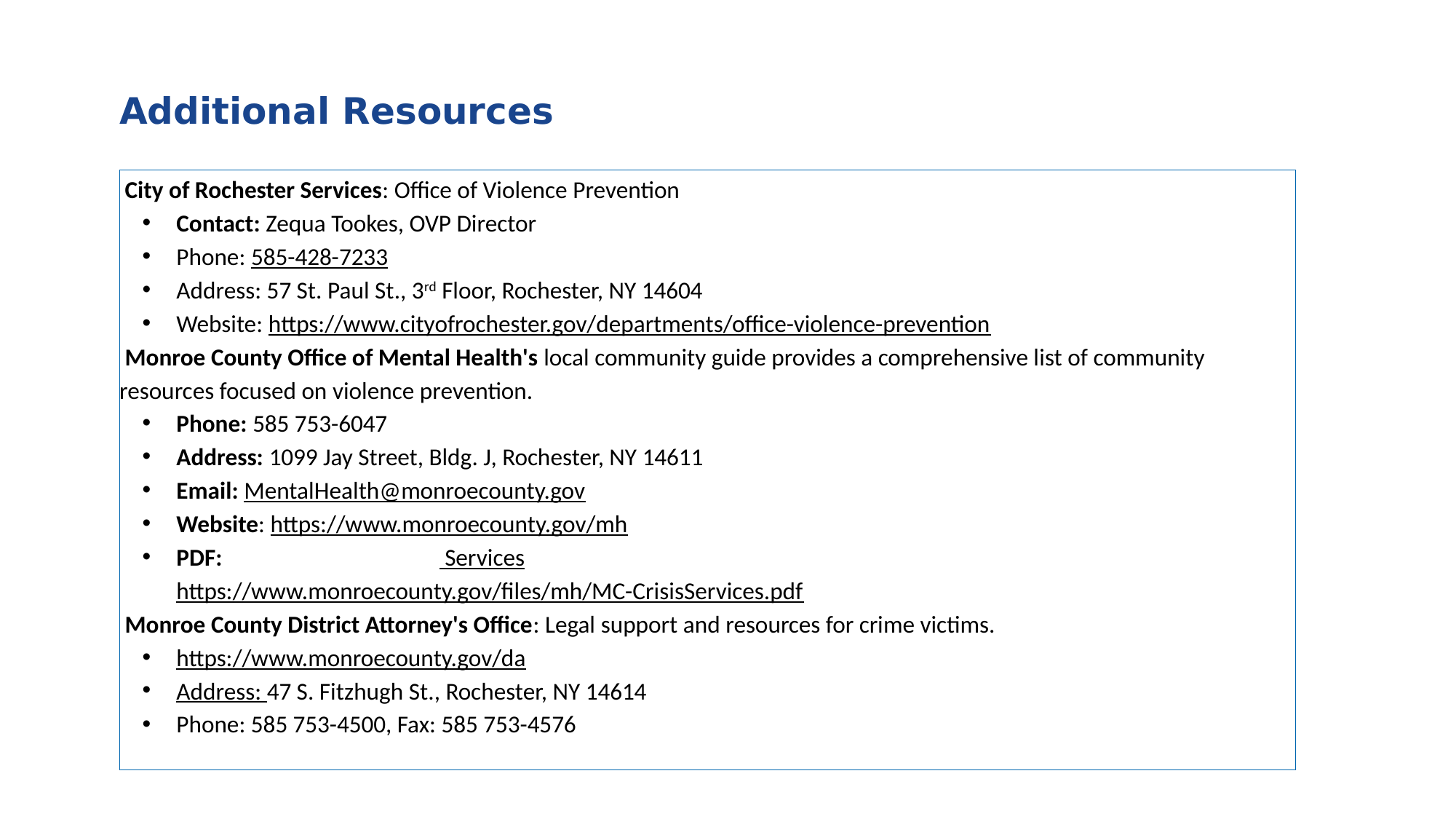

Additional Resources
 City of Rochester Services: Office of Violence Prevention
Contact: Zequa Tookes, OVP Director
Phone: 585-428-7233
Address: 57 St. Paul St., 3rd Floor, Rochester, NY 14604
Website: https://www.cityofrochester.gov/departments/office-violence-prevention
 Monroe County Office of Mental Health's local community guide provides a comprehensive list of community resources focused on violence prevention.
Phone: 585 753-6047
Address: 1099 Jay Street, Bldg. J, Rochester, NY 14611
Email: MentalHealth@monroecounty.gov
Website: https://www.monroecounty.gov/mh
PDF: Monroe County Crisis Services
https://www.monroecounty.gov/files/mh/MC-CrisisServices.pdf
 Monroe County District Attorney's Office: Legal support and resources for crime victims.
https://www.monroecounty.gov/da
Address: 47 S. Fitzhugh St., Rochester, NY 14614
Phone: 585 753-4500, Fax: 585 753-4576